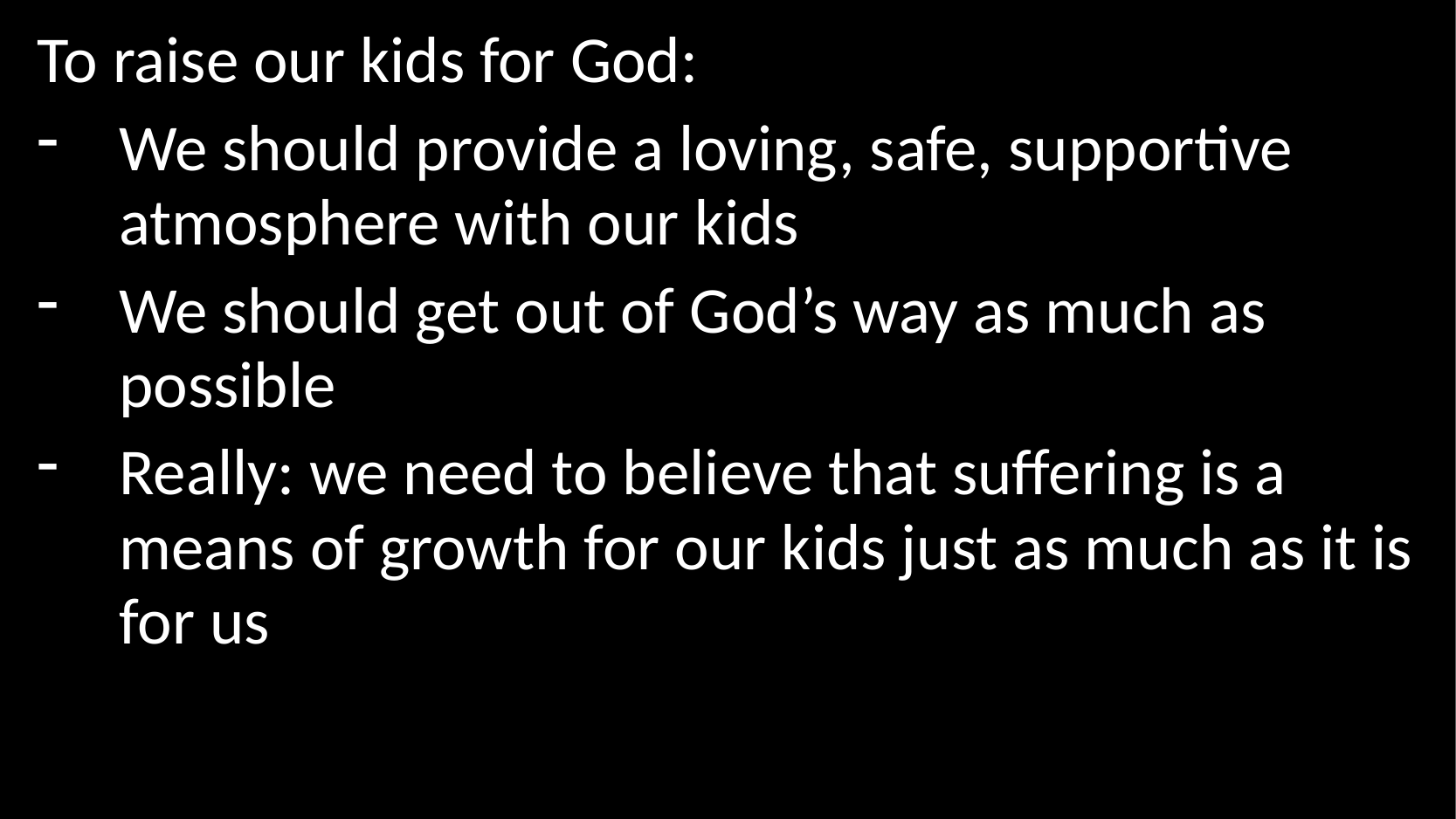

To raise our kids for God:
We should provide a loving, safe, supportive atmosphere with our kids
We should get out of God’s way as much as possible
Really: we need to believe that suffering is a means of growth for our kids just as much as it is for us

#